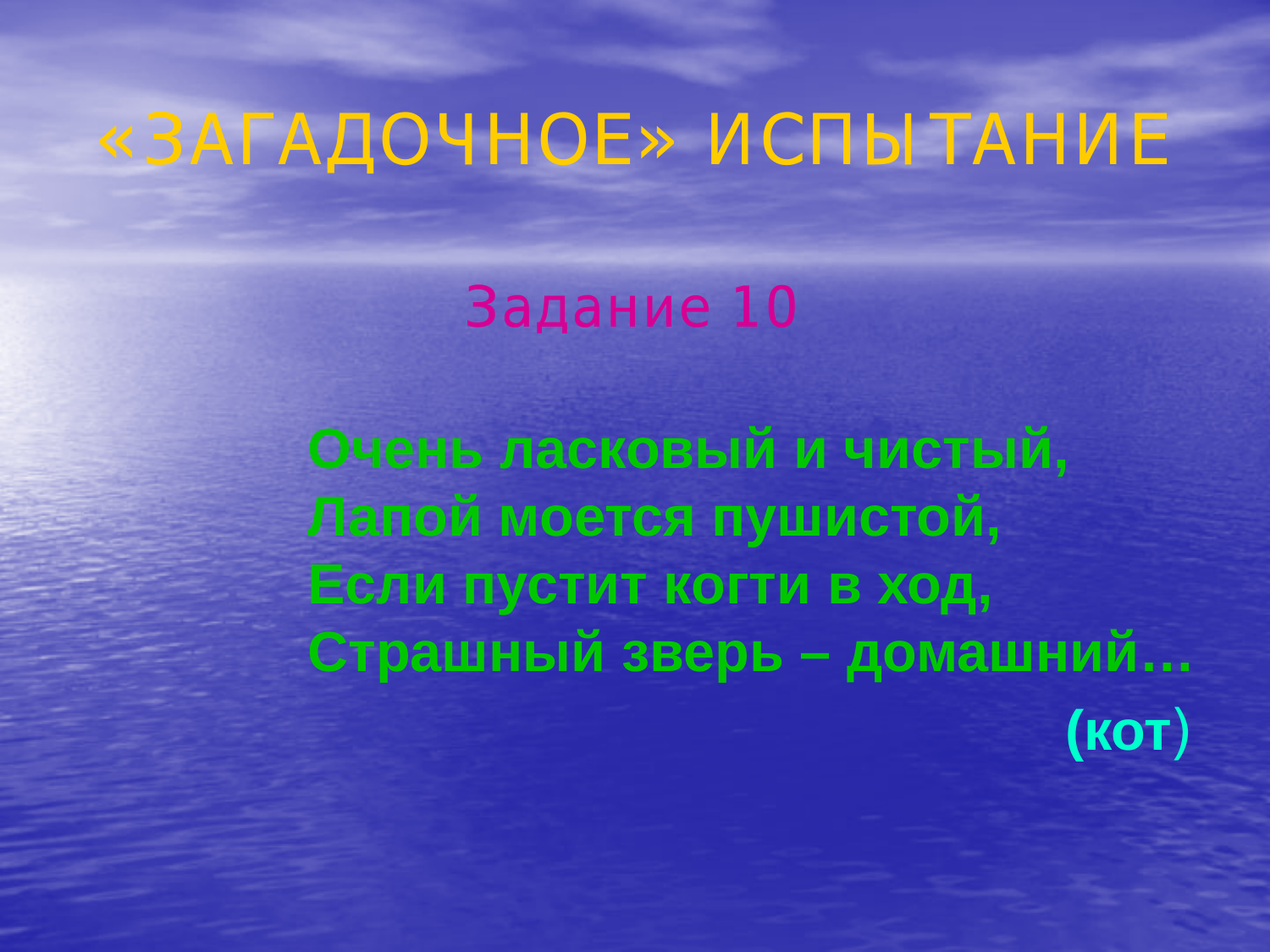

# «ЗАГАДОЧНОЕ» ИСПЫТАНИЕ
Задание 10
Очень ласковый и чистый,
Лапой моется пушистой,
Если пустит когти в ход,
Страшный зверь – домашний…
(кот)